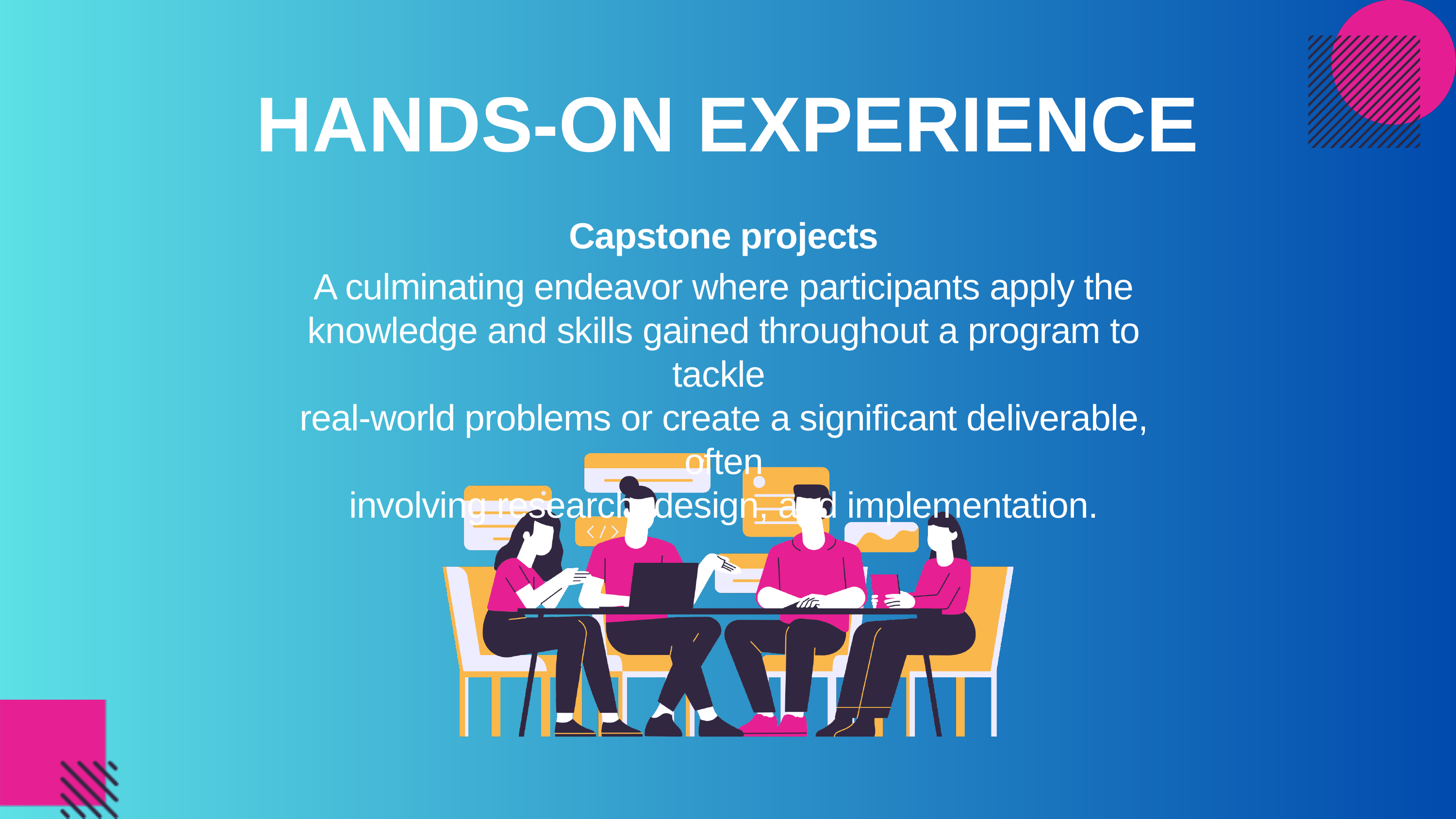

HANDS-ON EXPERIENCE
Capstone projects
A culminating endeavor where participants apply the
knowledge and skills gained throughout a program to tackle
real-world problems or create a significant deliverable, often
involving research, design, and implementation.